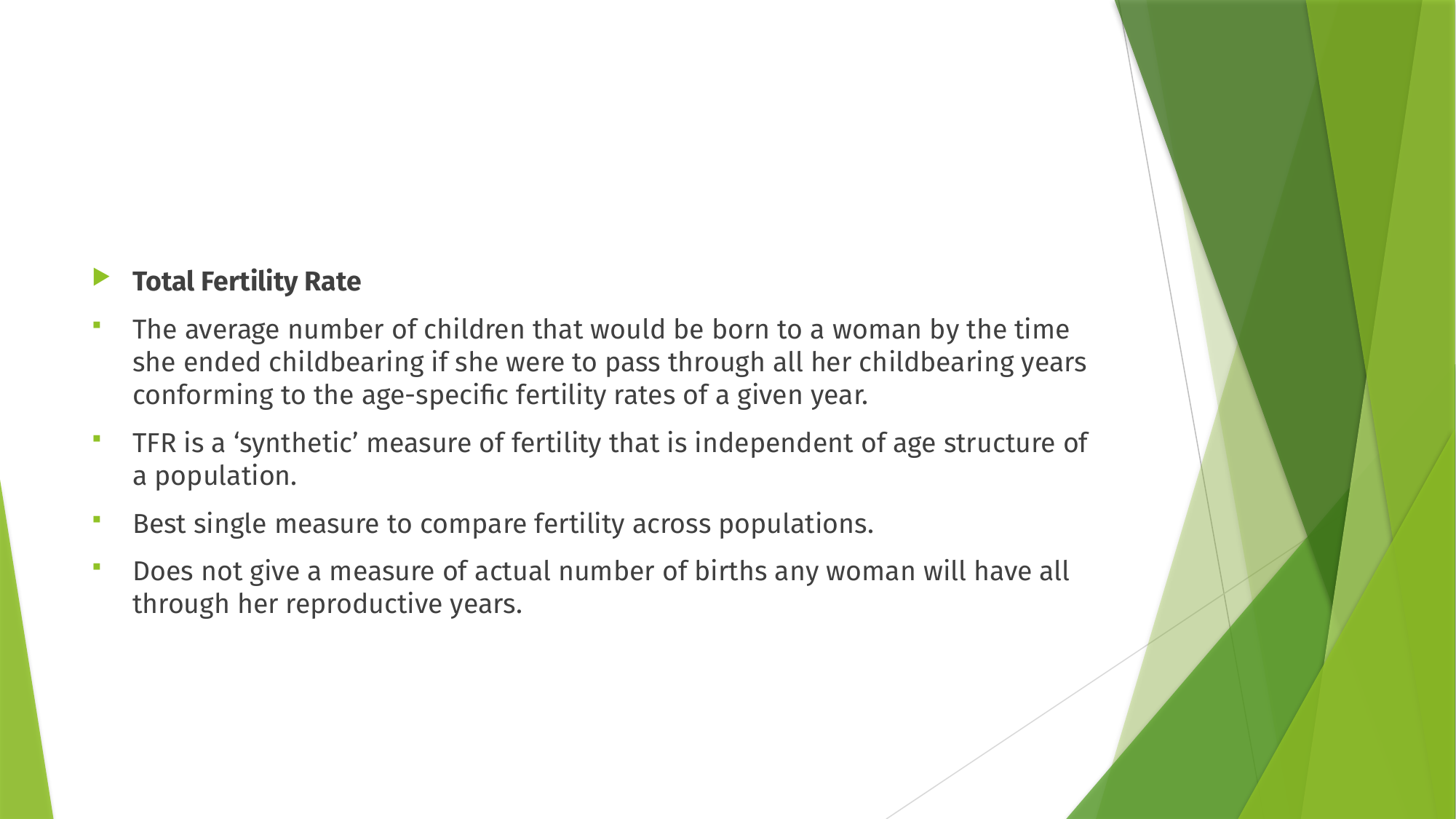

#
Total Fertility Rate
The average number of children that would be born to a woman by the time she ended childbearing if she were to pass through all her childbearing years conforming to the age-specific fertility rates of a given year.
TFR is a ‘synthetic’ measure of fertility that is independent of age structure of a population.
Best single measure to compare fertility across populations.
Does not give a measure of actual number of births any woman will have all through her reproductive years.